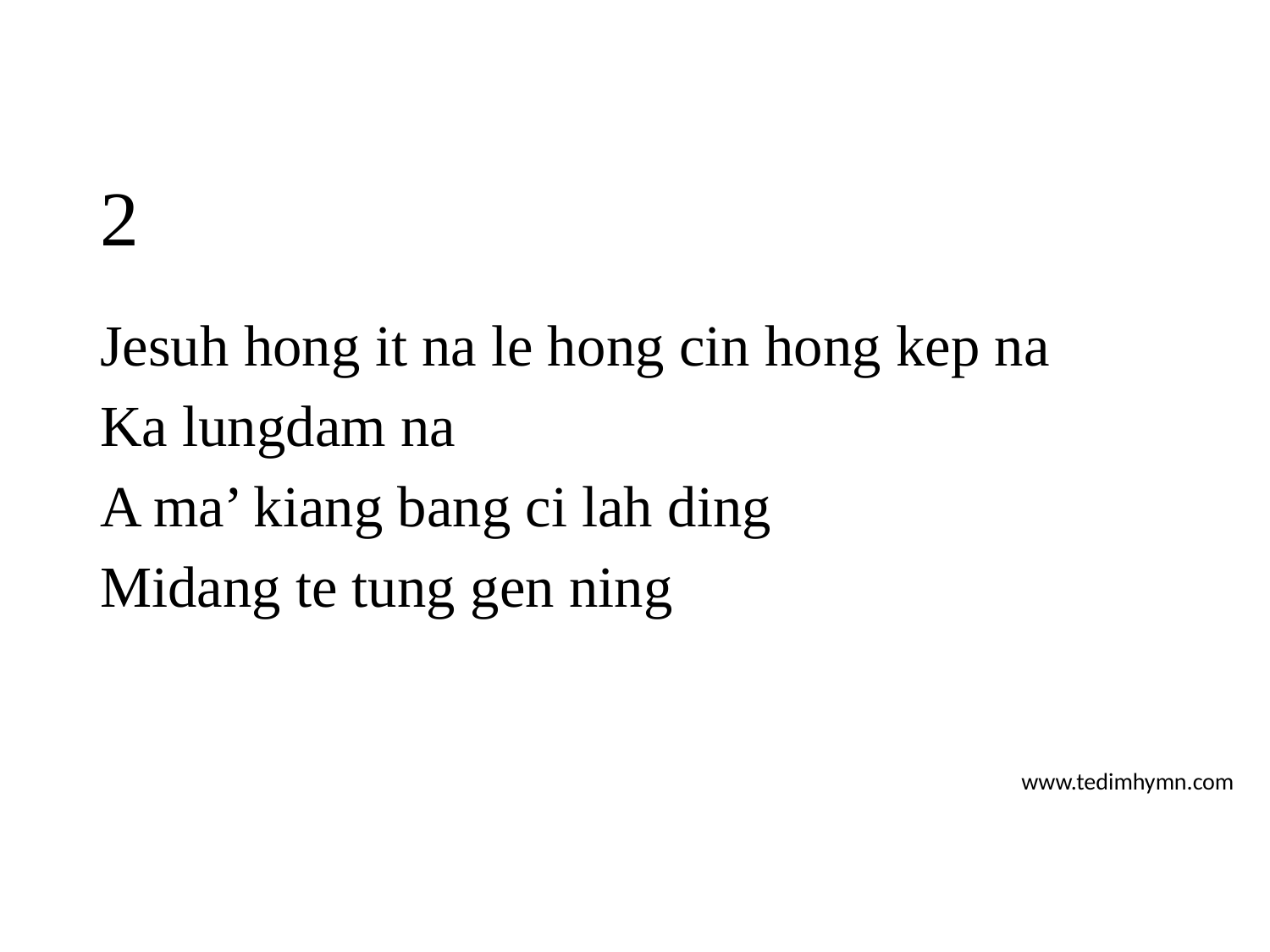

# 2
Jesuh hong it na le hong cin hong kep na
Ka lungdam na
A ma’ kiang bang ci lah ding
Midang te tung gen ning
www.tedimhymn.com